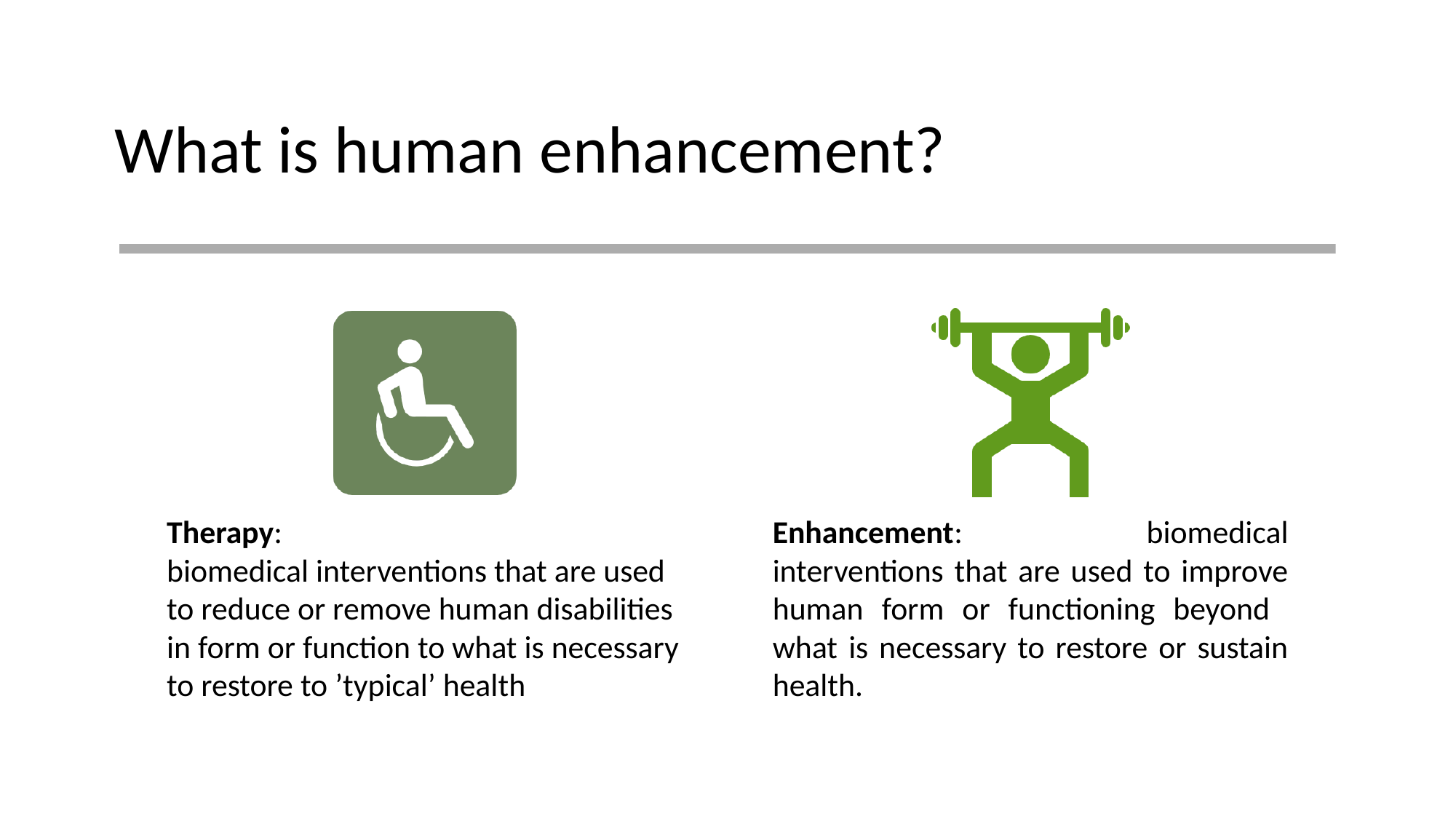

# What is human enhancement?

Therapy:
biomedical interventions that are used to reduce or remove human disabilities in form or function to what is necessary to restore to ’typical’ health
Enhancement: biomedical interventions that are used to improve human form or functioning beyond
what is necessary to restore or sustain health.